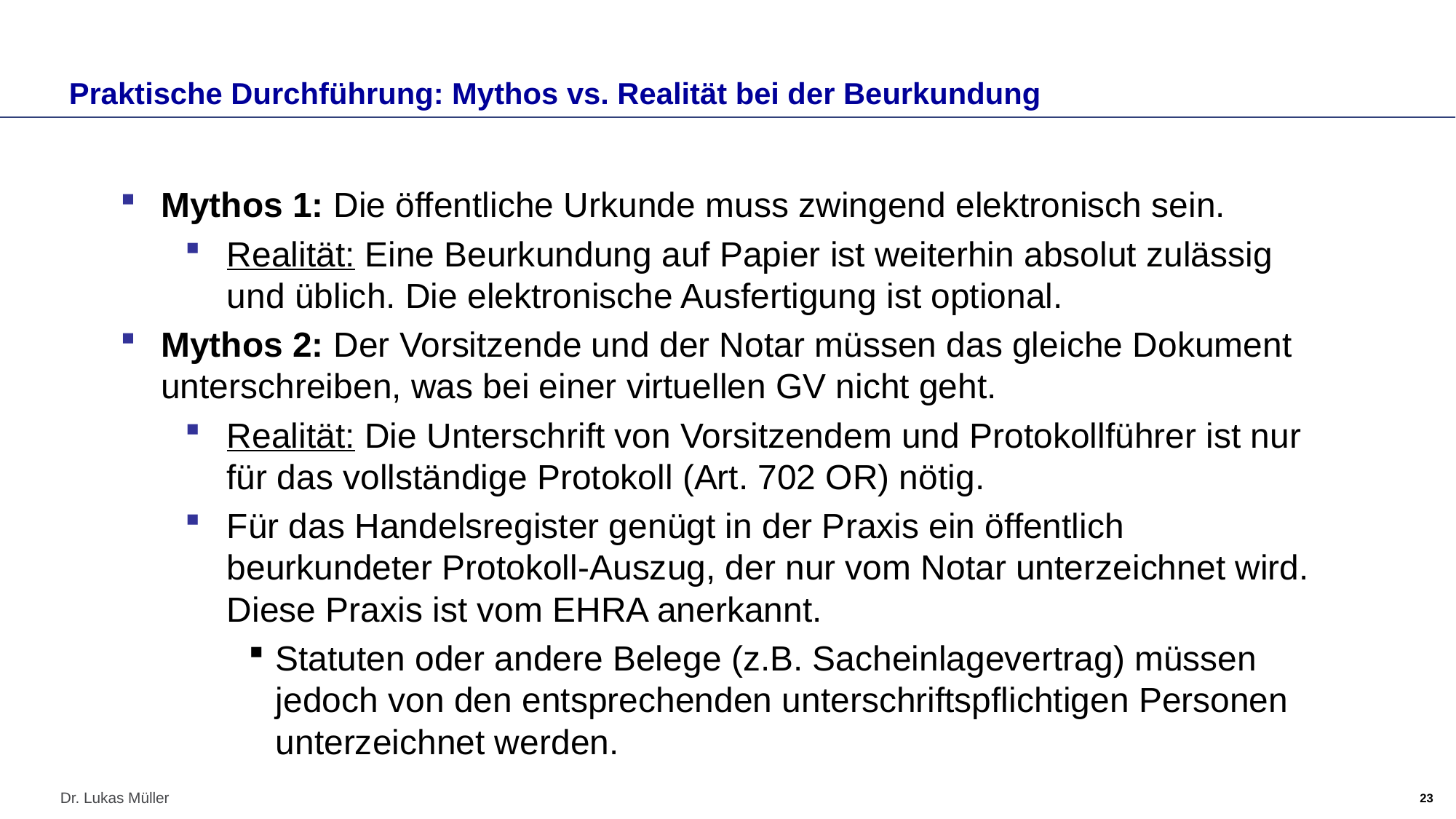

# Praktische Durchführung: Mythos vs. Realität bei der Beurkundung
Mythos 1: Die öffentliche Urkunde muss zwingend elektronisch sein.
Realität: Eine Beurkundung auf Papier ist weiterhin absolut zulässig und üblich. Die elektronische Ausfertigung ist optional.
Mythos 2: Der Vorsitzende und der Notar müssen das gleiche Dokument unterschreiben, was bei einer virtuellen GV nicht geht.
Realität: Die Unterschrift von Vorsitzendem und Protokollführer ist nur für das vollständige Protokoll (Art. 702 OR) nötig.
Für das Handelsregister genügt in der Praxis ein öffentlich beurkundeter Protokoll-Auszug, der nur vom Notar unterzeichnet wird. Diese Praxis ist vom EHRA anerkannt.
Statuten oder andere Belege (z.B. Sacheinlagevertrag) müssen jedoch von den entsprechenden unterschriftspflichtigen Personen unterzeichnet werden.